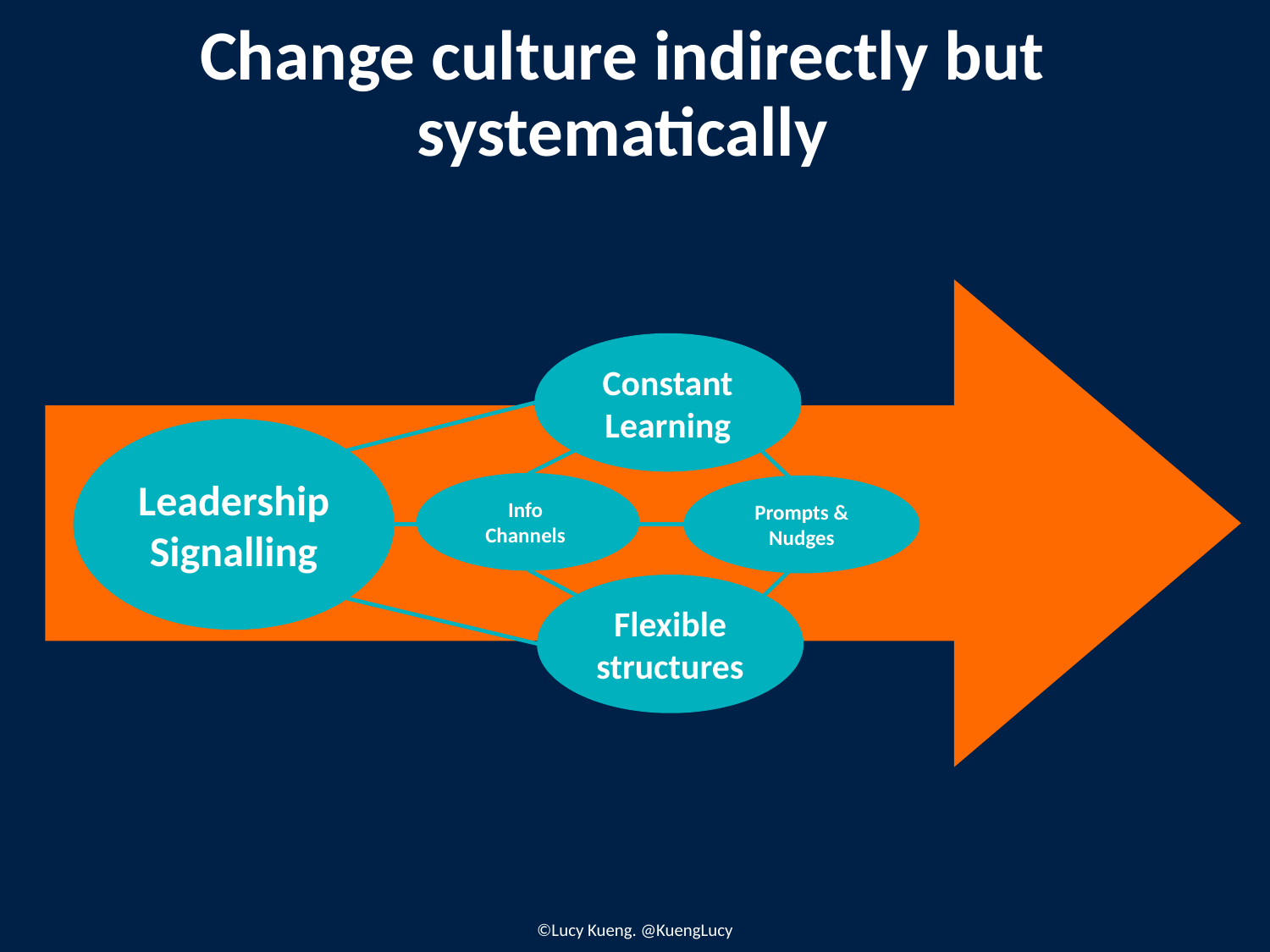

Change culture indirectly but systematically

Constant Learning
Leadership
Signalling
Info
Channels
Prompts & Nudges
Flexible structures
©Lucy Kueng. @KuengLucy